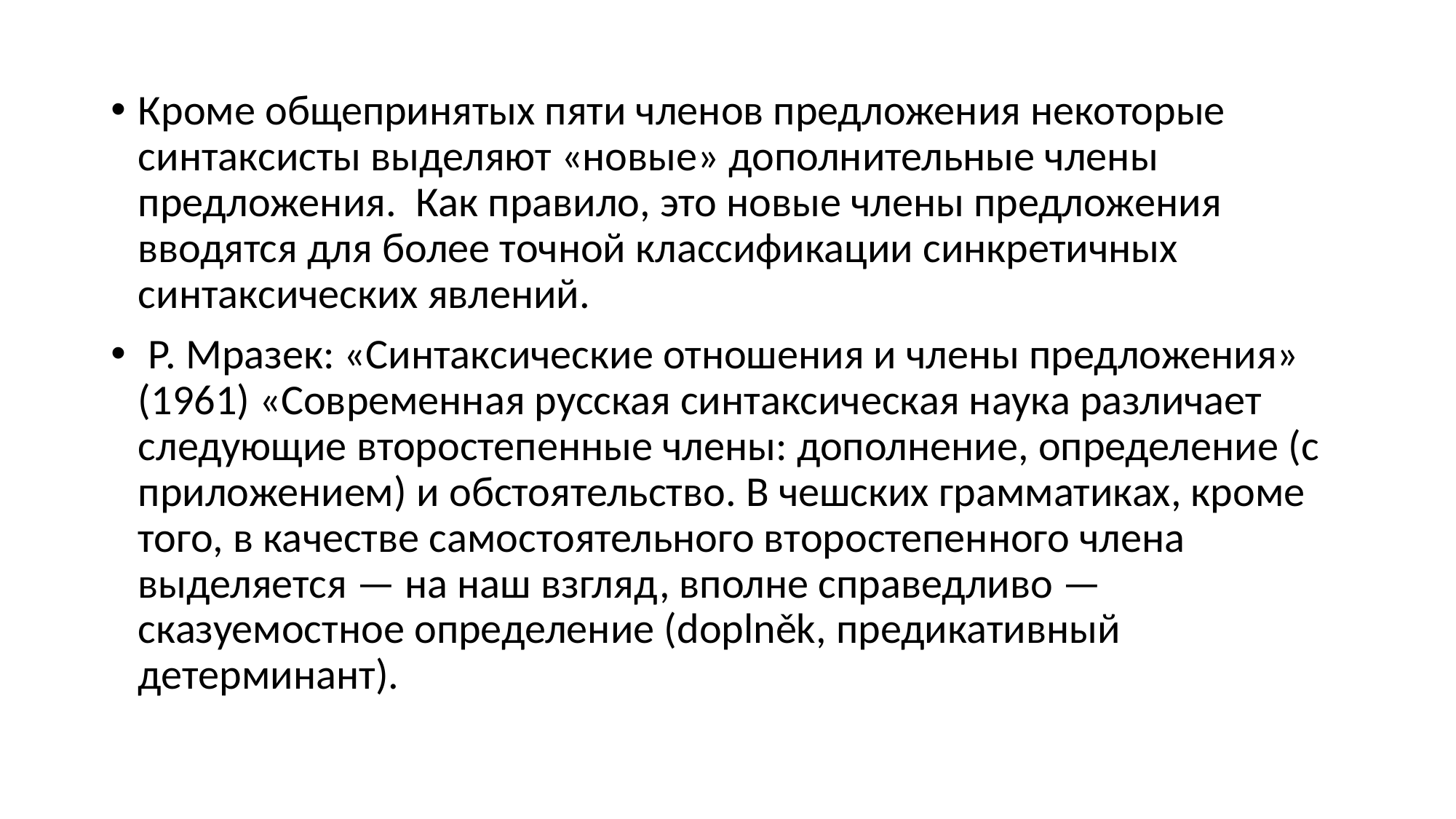

#
Кроме общепринятых пяти членов предложения некоторые синтаксисты выделяют «новые» дополнительные члены предложения.  Как правило, это новые члены предложения вводятся для более точной классификации синкретичных синтаксических явлений.
 Р. Мразек: «Синтаксические отношения и члены предложения» (1961) «Современная русская синтаксическая наука различает следующие второстепенные члены: дополнение, определение (с приложением) и обстоятельство. В чешских грамматиках, кроме того, в качестве самостоятельного второстепенного члена выделяется — на наш взгляд, вполне справедливо — сказуемостное определение (doplněk, предикативный детерминант).